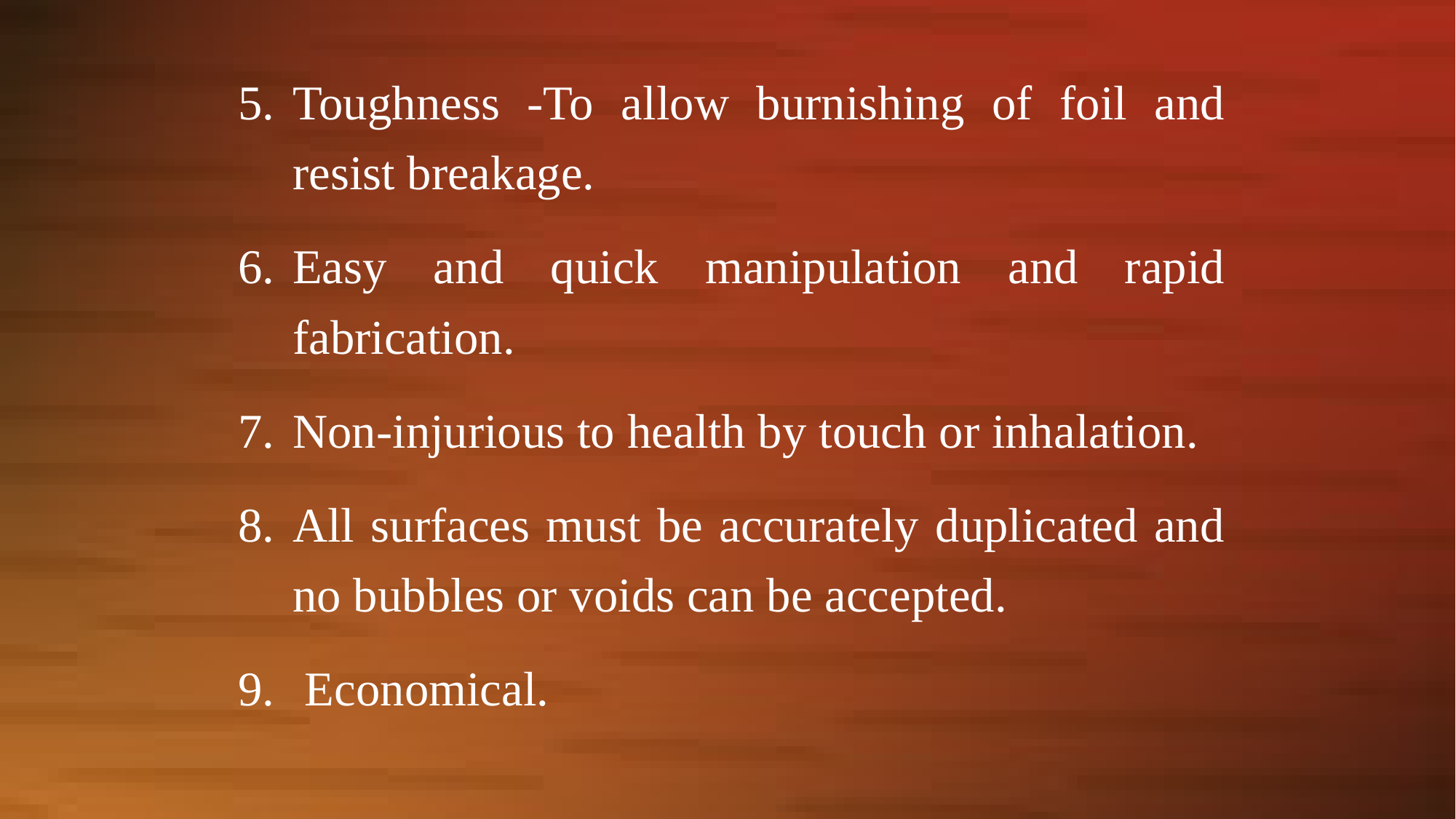

Toughness -To allow burnishing of foil and resist breakage.
Easy and quick manipulation and rapid fabrication.
Non-injurious to health by touch or inhalation.
All surfaces must be accurately duplicated and no bubbles or voids can be accepted.
 Economical.